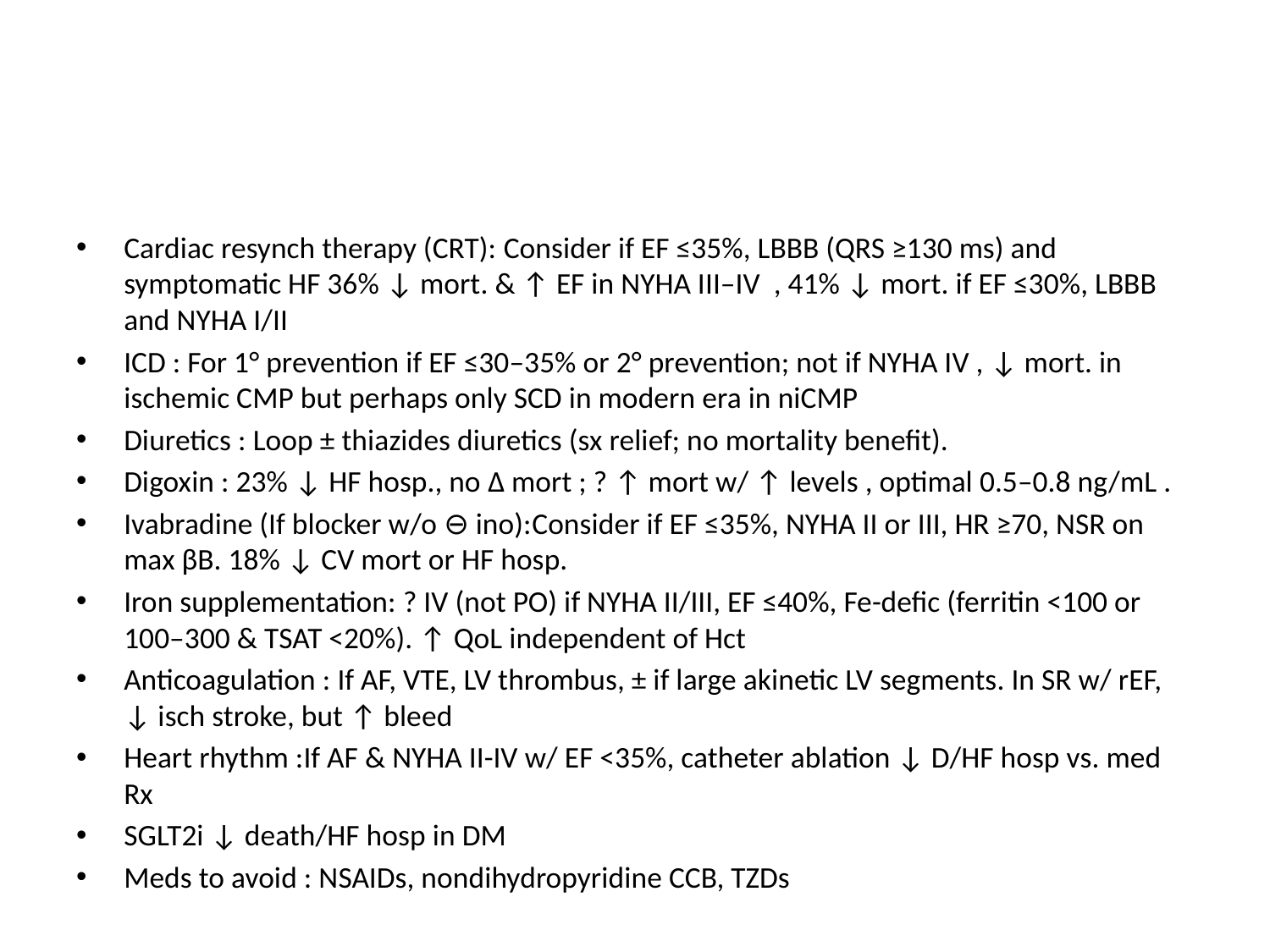

#
Cardiac resynch therapy (CRT): Consider if EF ≤35%, LBBB (QRS ≥130 ms) and symptomatic HF 36% ↓ mort. & ↑ EF in NYHA III–IV  , 41% ↓ mort. if EF ≤30%, LBBB and NYHA I/II
ICD : For 1° prevention if EF ≤30–35% or 2° prevention; not if NYHA IV , ↓ mort. in ischemic CMP but perhaps only SCD in modern era in niCMP
Diuretics : Loop ± thiazides diuretics (sx relief; no mortality benefit).
Digoxin : 23% ↓ HF hosp., no Δ mort ; ? ↑ mort w/ ↑ levels , optimal 0.5–0.8 ng/mL .
Ivabradine (If blocker w/o ⊖ ino):Consider if EF ≤35%, NYHA II or III, HR ≥70, NSR on max βB. 18% ↓ CV mort or HF hosp.
Iron supplementation: ? IV (not PO) if NYHA II/III, EF ≤40%, Fe-defic (ferritin <100 or 100–300 & TSAT <20%). ↑ QoL independent of Hct
Anticoagulation : If AF, VTE, LV thrombus, ± if large akinetic LV segments. In SR w/ rEF, ↓ isch stroke, but ↑ bleed
Heart rhythm :If AF & NYHA II-IV w/ EF <35%, catheter ablation ↓ D/HF hosp vs. med Rx
SGLT2i ↓ death/HF hosp in DM
Meds to avoid : NSAIDs, nondihydropyridine CCB, TZDs